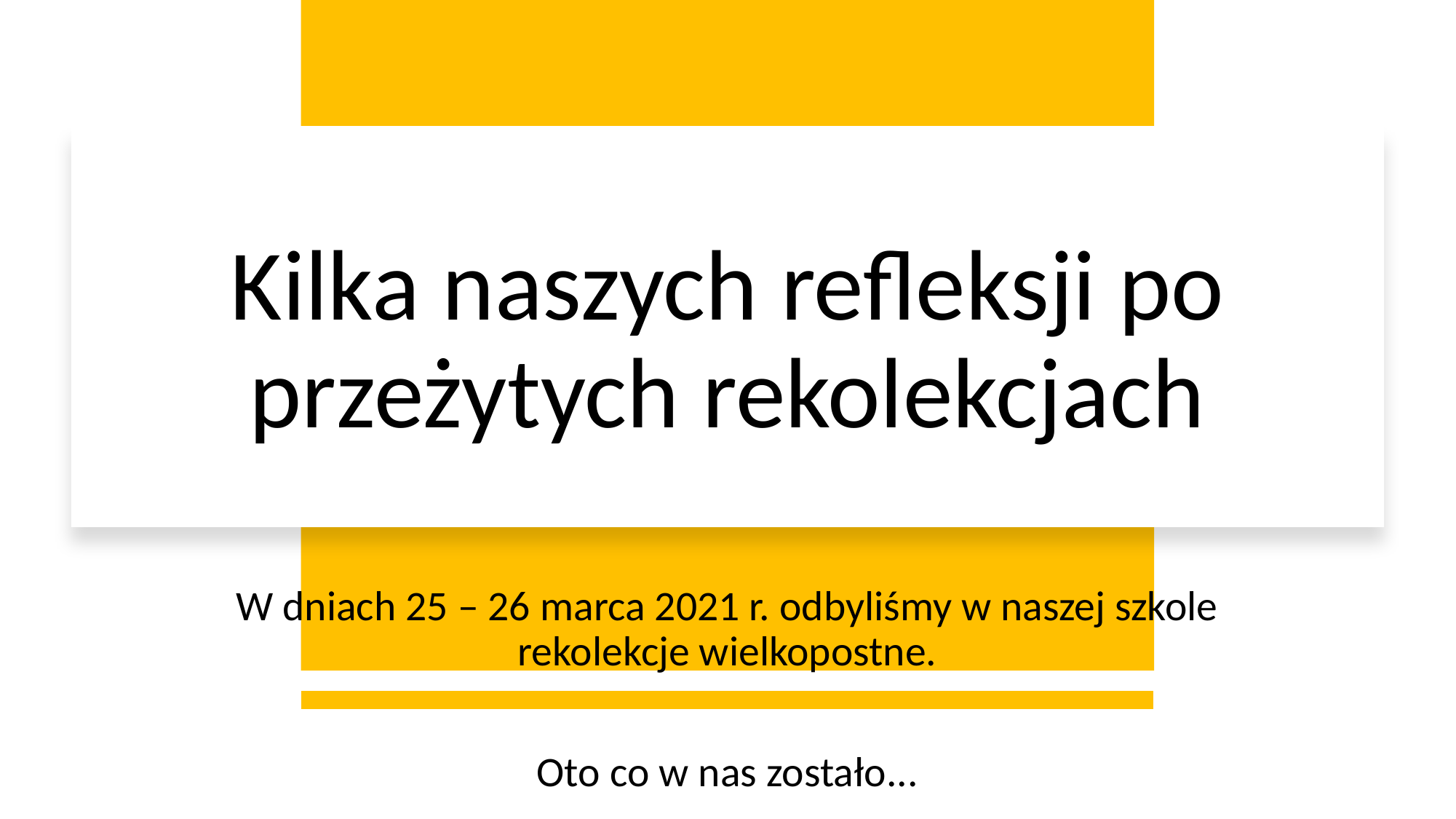

# Kilka naszych refleksji po przeżytych rekolekcjach
W dniach 25 – 26 marca 2021 r. odbyliśmy w naszej szkole rekolekcje wielkopostne.

Oto co w nas zostało...